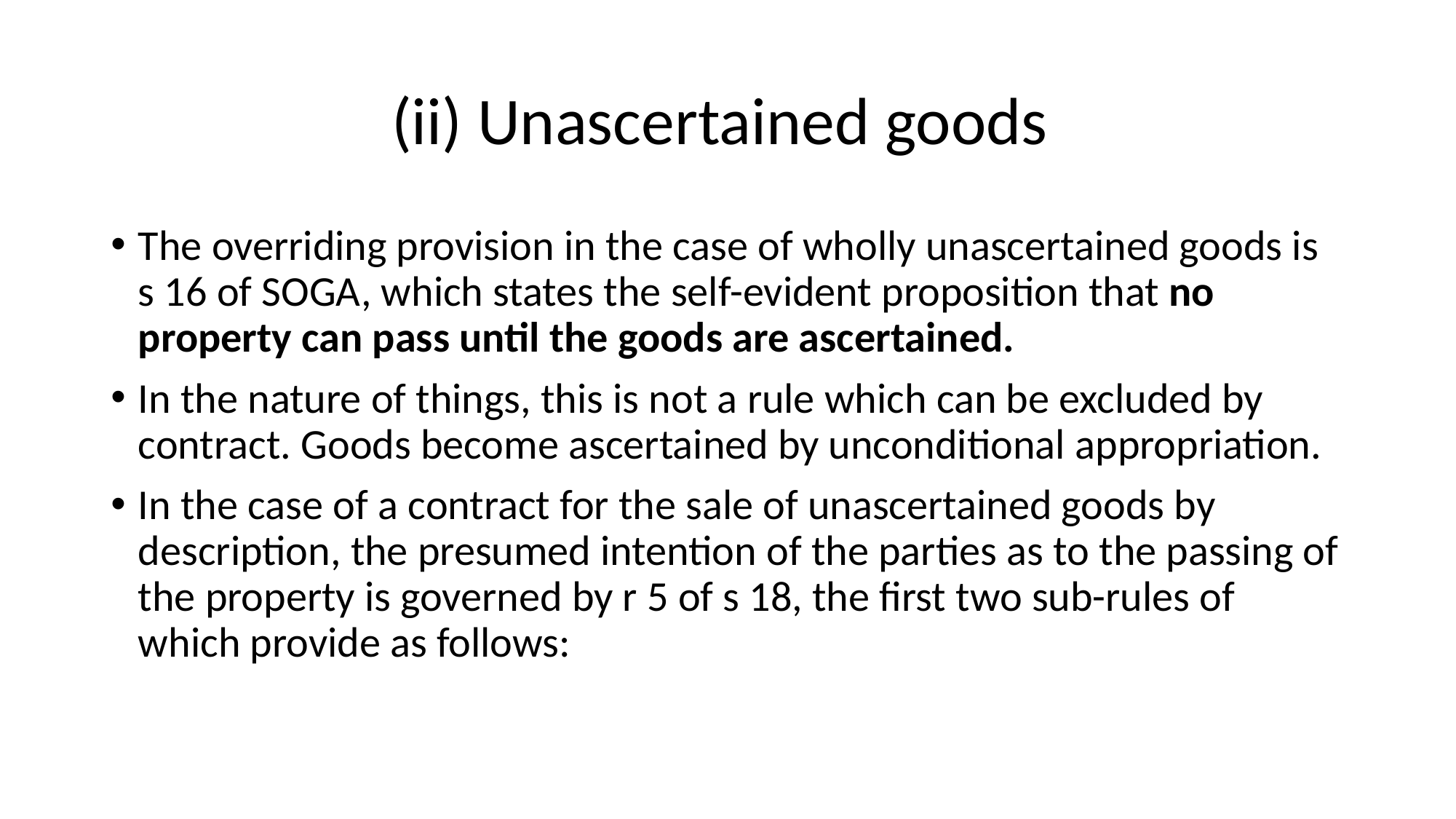

# (ii) Unascertained goods
The overriding provision in the case of wholly unascertained goods is s 16 of SOGA, which states the self-evident proposition that no property can pass until the goods are ascertained.
In the nature of things, this is not a rule which can be excluded by contract. Goods become ascertained by unconditional appropriation.
In the case of a contract for the sale of unascertained goods by description, the presumed intention of the parties as to the passing of the property is governed by r 5 of s 18, the first two sub-rules of which provide as follows: